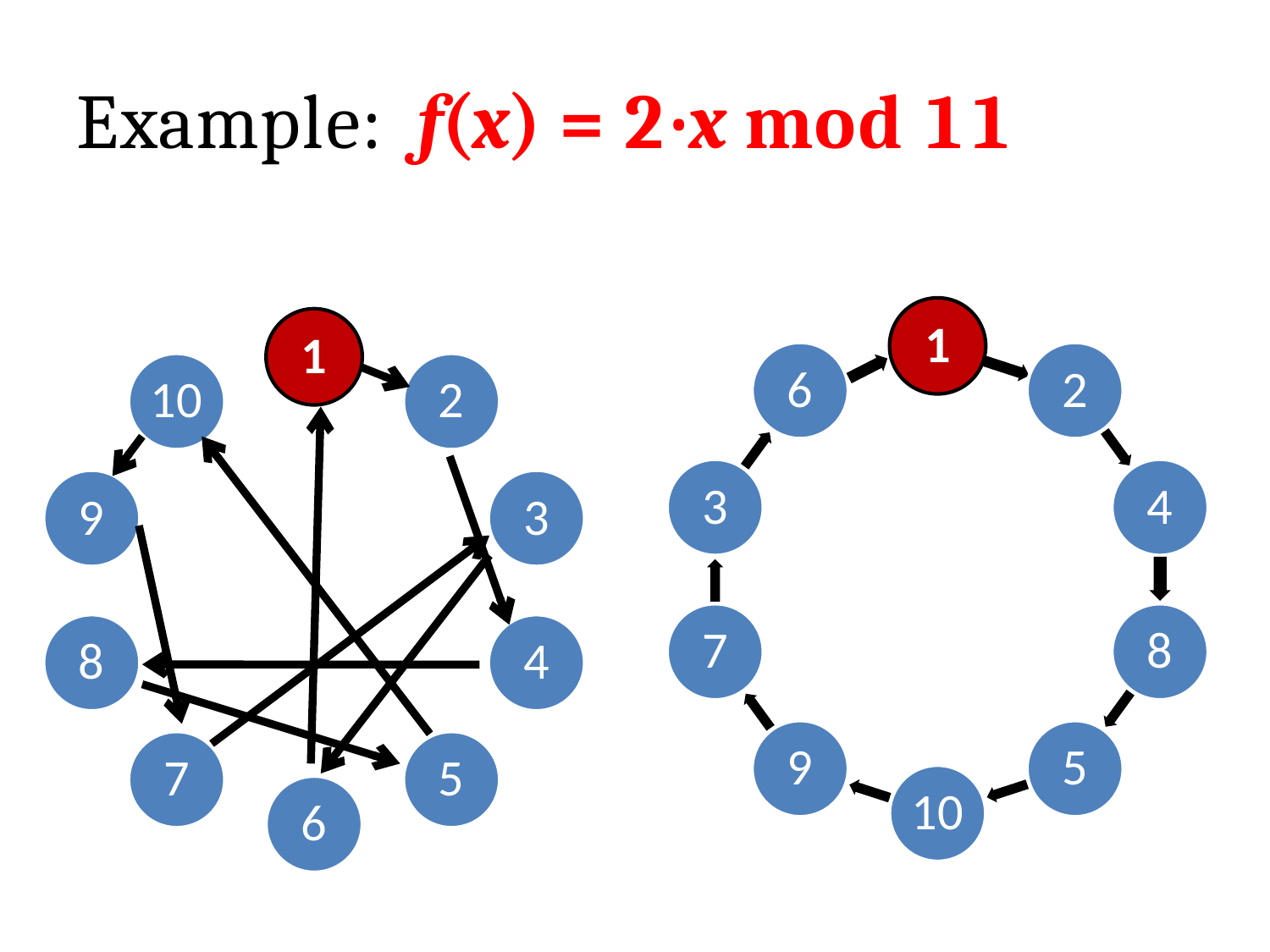

# Example:  f(x) = 2·x mod 11
1

2

4

8

5

10

9

7

3

6

1

2

3

4

5

6

7

8

9

10